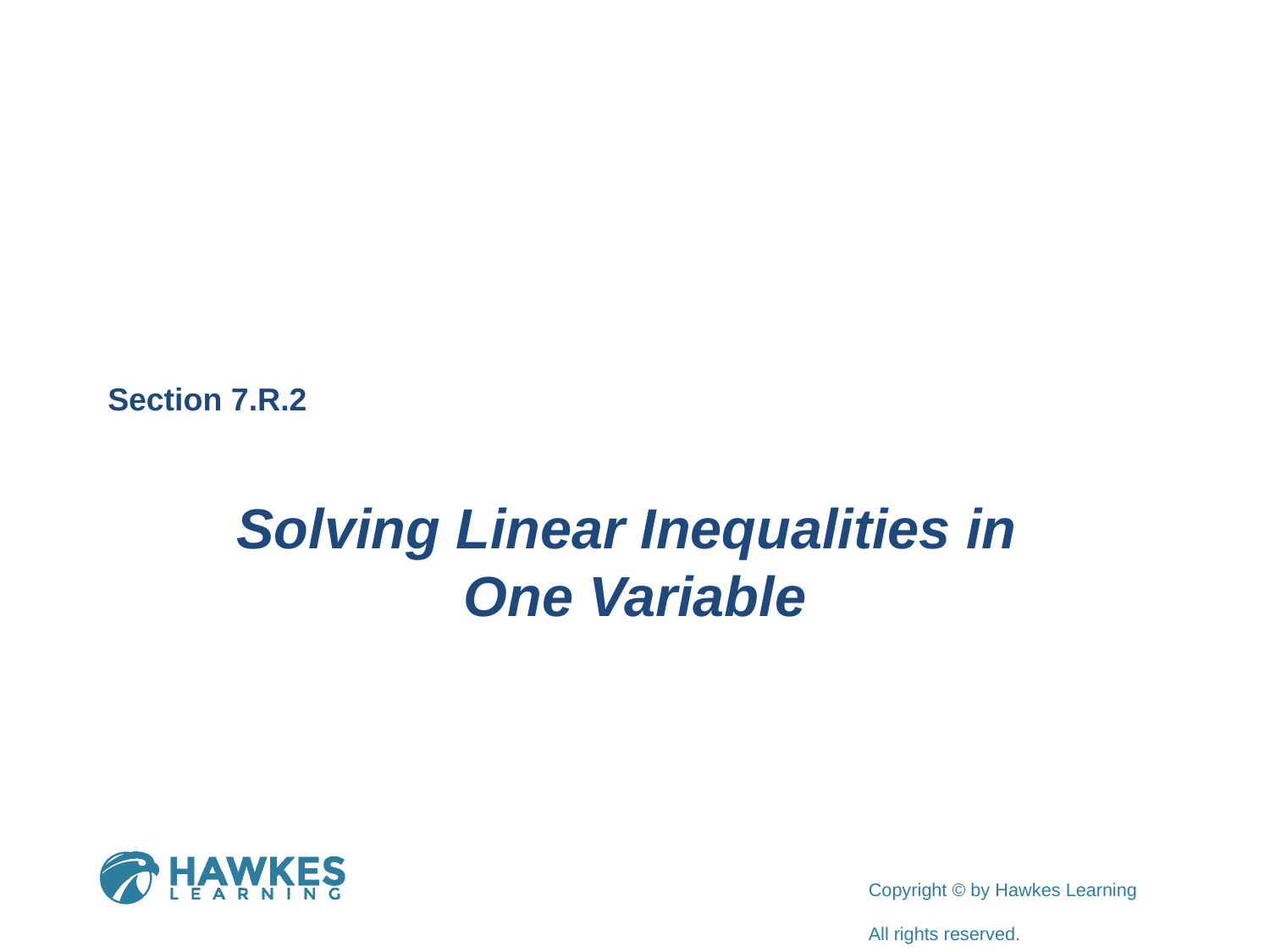

Section 7.R.2
Solving Linear Inequalities in
One Variable